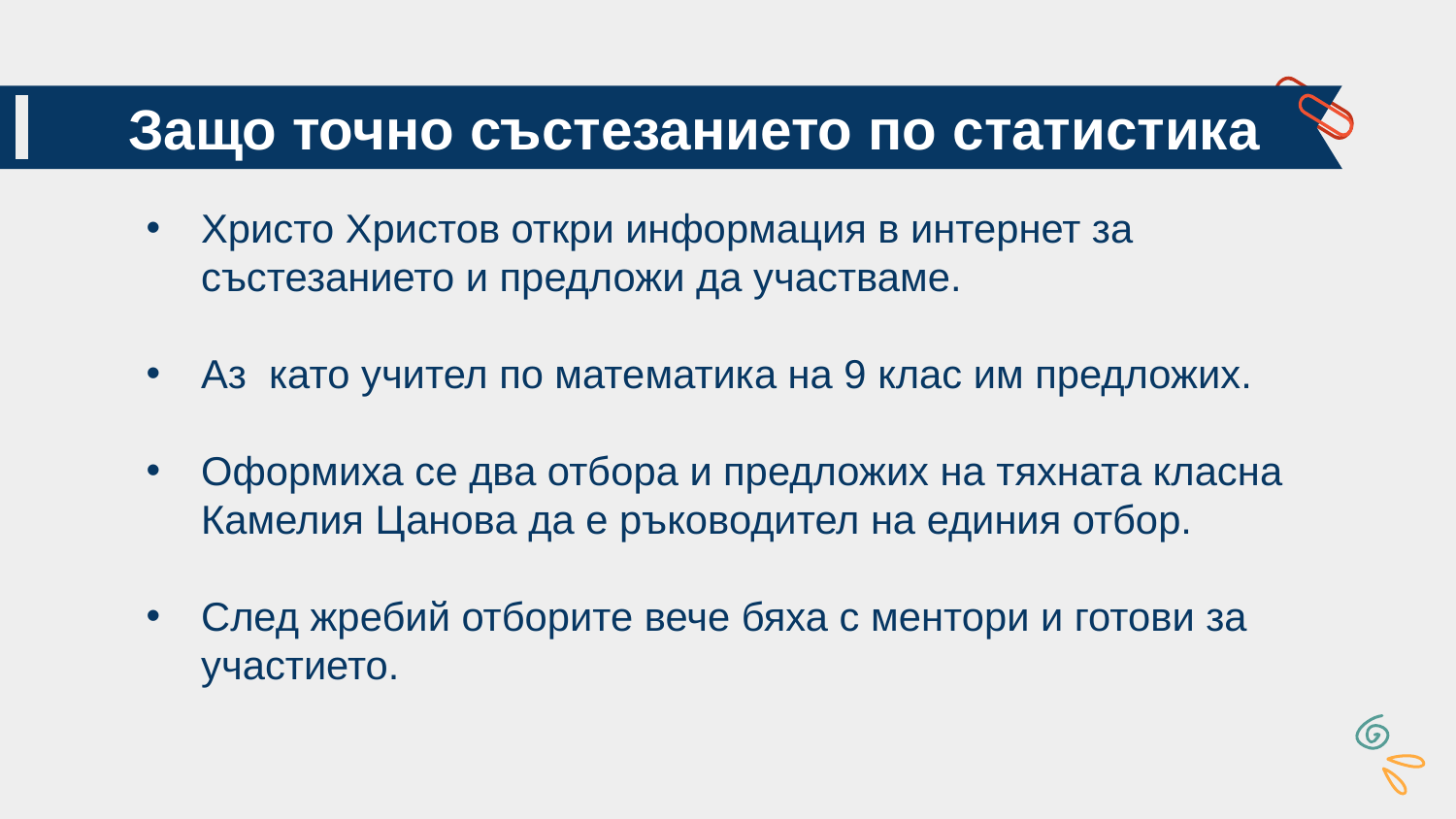

# Защо точно състезанието по статистика
Христо Христов откри информация в интернет за състезанието и предложи да участваме.

Аз  като учител по математика на 9 клас им предложих.

Оформиха се два отбора и предложих на тяхната класна Камелия Цанова да е ръководител на единия отбор.

След жребий отборите вече бяха с ментори и готови за участието.